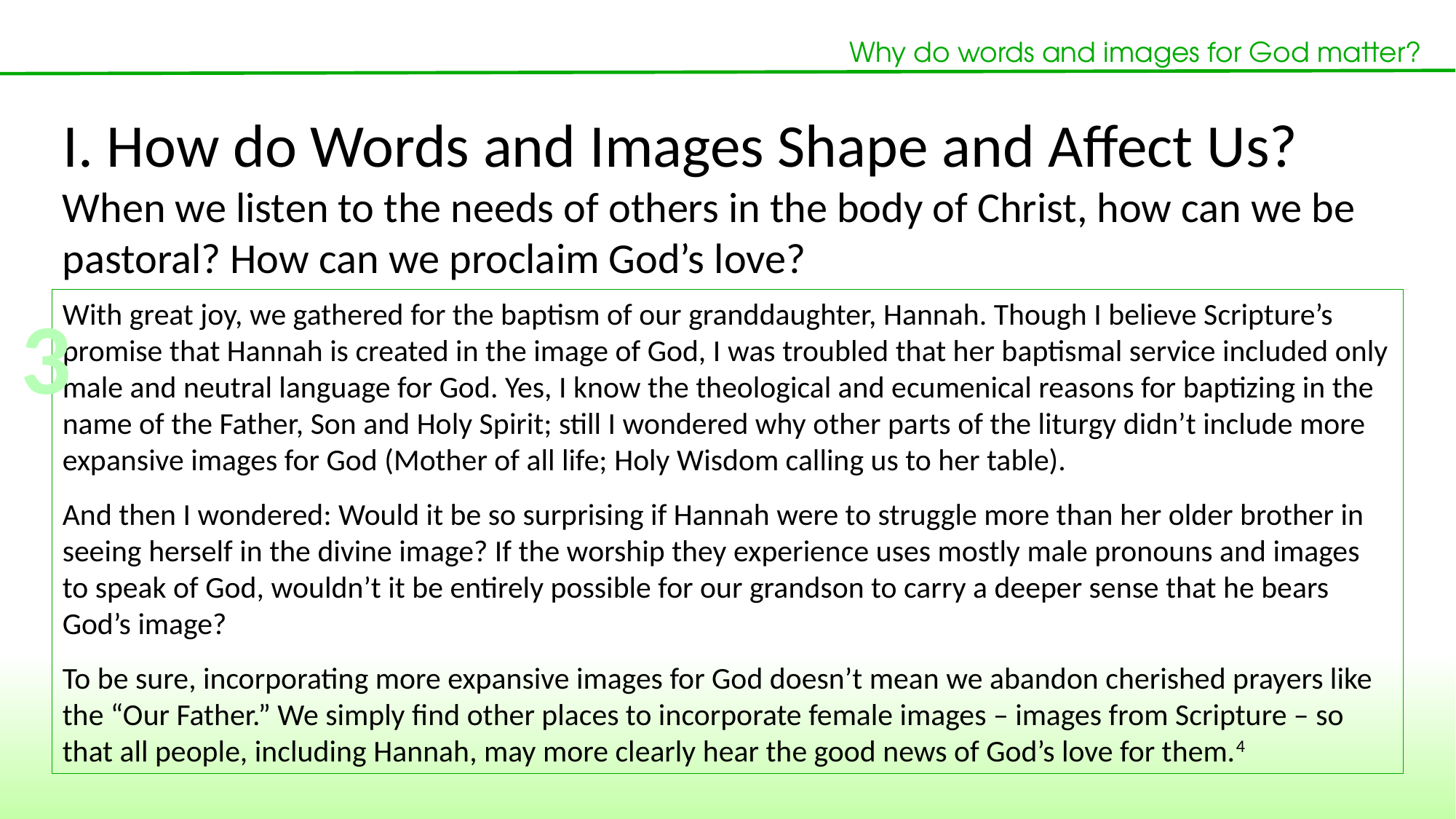

Why do words and images for God matter?
I. How do Words and Images Shape and Affect Us?
When we listen to the needs of others in the body of Christ, how can we be pastoral? How can we proclaim God’s love?
3
With great joy, we gathered for the baptism of our granddaughter, Hannah. Though I believe Scripture’s promise that Hannah is created in the image of God, I was troubled that her baptismal service included only male and neutral language for God. Yes, I know the theological and ecumenical reasons for baptizing in the name of the Father, Son and Holy Spirit; still I wondered why other parts of the liturgy didn’t include more expansive images for God (Mother of all life; Holy Wisdom calling us to her table).

And then I wondered: Would it be so surprising if Hannah were to struggle more than her older brother in seeing herself in the divine image? If the worship they experience uses mostly male pronouns and images to speak of God, wouldn’t it be entirely possible for our grandson to carry a deeper sense that he bears God’s image?

To be sure, incorporating more expansive images for God doesn’t mean we abandon cherished prayers like the “Our Father.” We simply find other places to incorporate female images – images from Scripture – so that all people, including Hannah, may more clearly hear the good news of God’s love for them.4